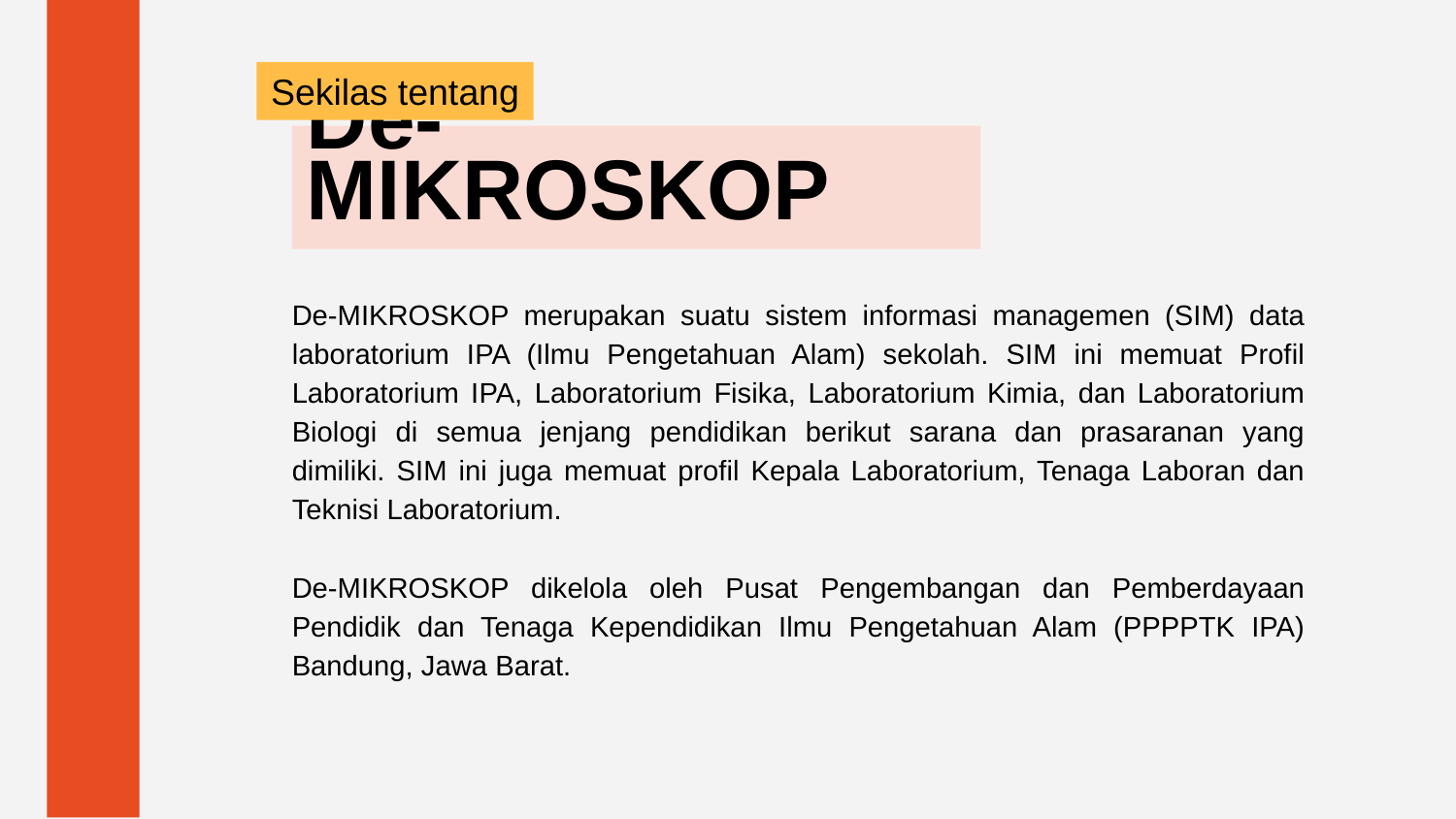

Sekilas tentang
# De-MIKROSKOP
De-MIKROSKOP merupakan suatu sistem informasi managemen (SIM) data laboratorium IPA (Ilmu Pengetahuan Alam) sekolah. SIM ini memuat Profil Laboratorium IPA, Laboratorium Fisika, Laboratorium Kimia, dan Laboratorium Biologi di semua jenjang pendidikan berikut sarana dan prasaranan yang dimiliki. SIM ini juga memuat profil Kepala Laboratorium, Tenaga Laboran dan Teknisi Laboratorium.

De-MIKROSKOP dikelola oleh Pusat Pengembangan dan Pemberdayaan Pendidik dan Tenaga Kependidikan Ilmu Pengetahuan Alam (PPPPTK IPA) Bandung, Jawa Barat.